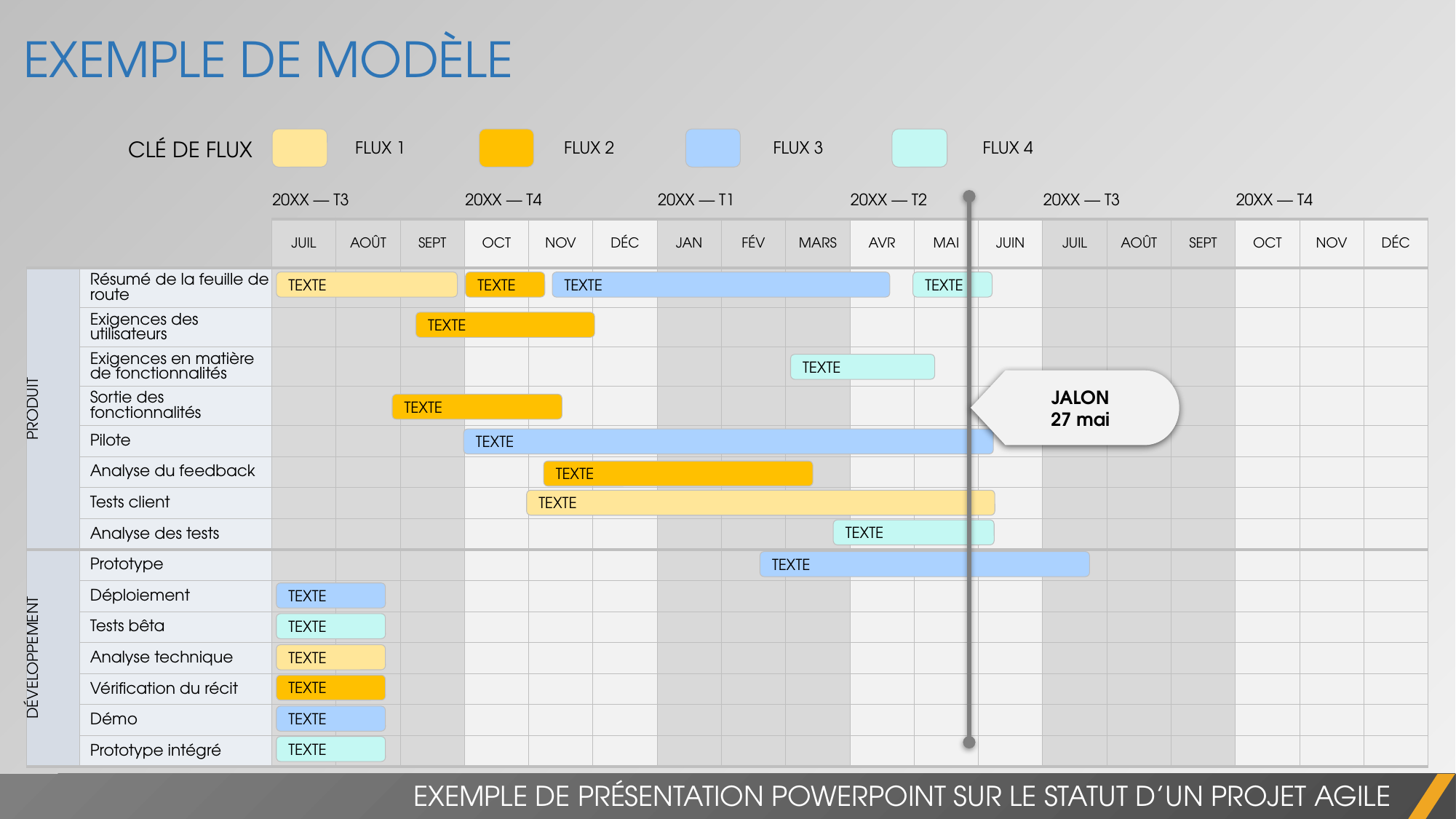

EXEMPLE DE MODÈLE

FLUX 1
FLUX 2
FLUX 3
FLUX 4
CLÉ DE FLUX
|  |  | 20XX — T3 |  |  | 20XX — T4 |  |  | 20XX — T1 |  |  | 20XX — T2 |  |  | 20XX — T3 |  |  | 20XX — T4 |  |  |
| --- | --- | --- | --- | --- | --- | --- | --- | --- | --- | --- | --- | --- | --- | --- | --- | --- | --- | --- | --- |
|  |  | JUIL | AOÛT | SEPT | OCT | NOV | DÉC | JAN | FÉV | MARS | AVR | MAI | JUIN | JUIL | AOÛT | SEPT | OCT | NOV | DÉC |
| PRODUIT | Résumé de la feuille de route |  |  |  |  |  |  |  |  |  |  |  |  |  |  |  |  |  |  |
|  | Exigences des utilisateurs |  |  |  |  |  |  |  |  |  |  |  |  |  |  |  |  |  |  |
|  | Exigences en matière de fonctionnalités |  |  |  |  |  |  |  |  |  |  |  |  |  |  |  |  |  |  |
|  | Sortie des fonctionnalités |  |  |  |  |  |  |  |  |  |  |  |  |  |  |  |  |  |  |
|  | Pilote |  |  |  |  |  |  |  |  |  |  |  |  |  |  |  |  |  |  |
|  | Analyse du feedback |  |  |  |  |  |  |  |  |  |  |  |  |  |  |  |  |  |  |
|  | Tests client |  |  |  |  |  |  |  |  |  |  |  |  |  |  |  |  |  |  |
|  | Analyse des tests |  |  |  |  |  |  |  |  |  |  |  |  |  |  |  |  |  |  |
| DÉVELOPPEMENT | Prototype |  |  |  |  |  |  |  |  |  |  |  |  |  |  |  |  |  |  |
|  | Déploiement |  |  |  |  |  |  |  |  |  |  |  |  |  |  |  |  |  |  |
|  | Tests bêta |  |  |  |  |  |  |  |  |  |  |  |  |  |  |  |  |  |  |
|  | Analyse technique |  |  |  |  |  |  |  |  |  |  |  |  |  |  |  |  |  |  |
|  | Vérification du récit |  |  |  |  |  |  |  |  |  |  |  |  |  |  |  |  |  |  |
|  | Démo |  |  |  |  |  |  |  |  |  |  |  |  |  |  |  |  |  |  |
|  | Prototype intégré |  |  |  |  |  |  |  |  |  |  |  |  |  |  |  |  |  |  |
JALON
27 mai
TEXTE
TEXTE
TEXTE
TEXTE
TEXTE
TEXTE
TEXTE
TEXTE
TEXTE
TEXTE
TEXTE
TEXTE
TEXTE
TEXTE
TEXTE
TEXTE
TEXTE
TEXTE
EXEMPLE DE PRÉSENTATION POWERPOINT SUR LE STATUT D’UN PROJET AGILE